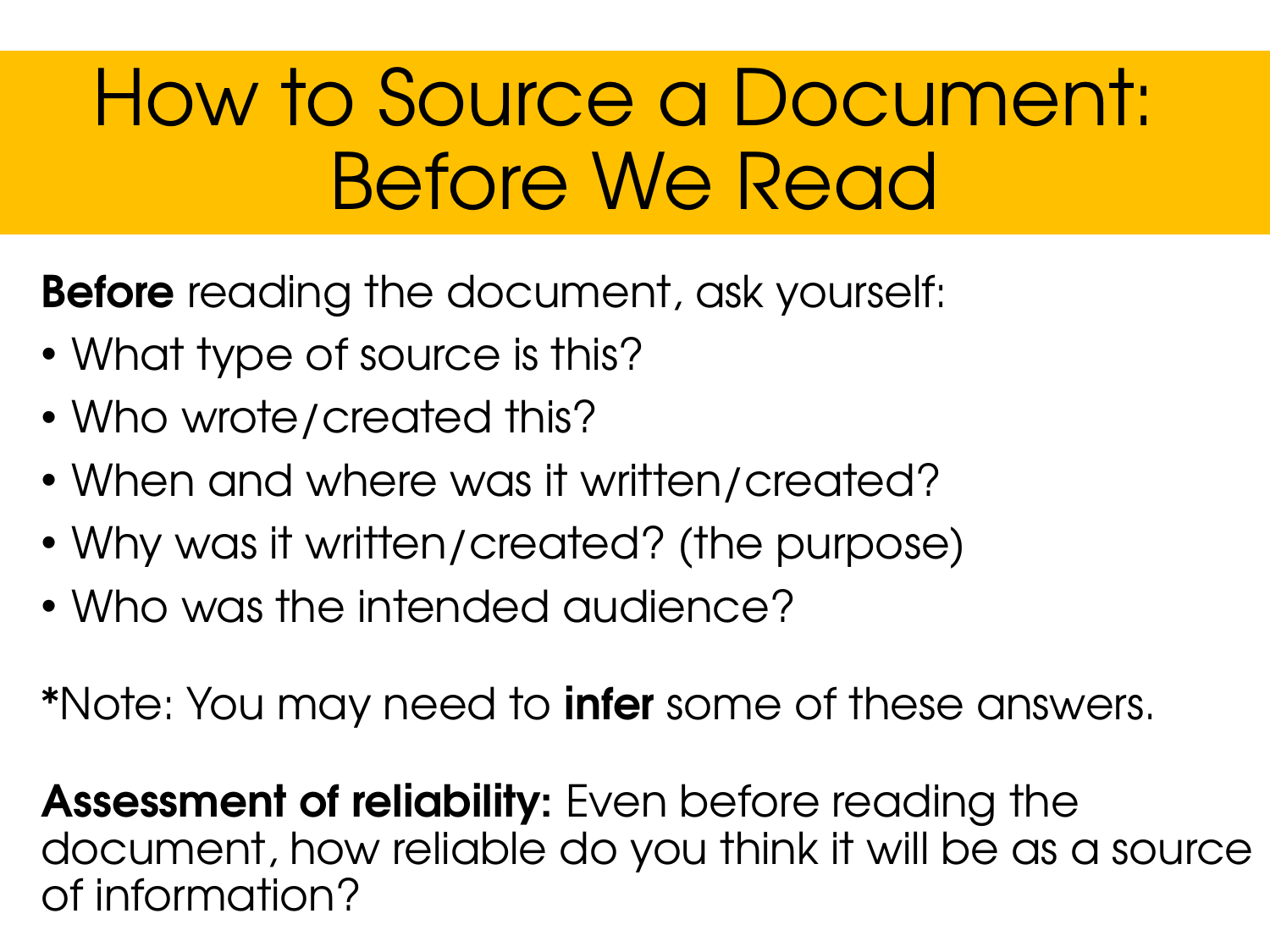

How to Source a Document:
Before We Read
Before reading the document, ask yourself:
What type of source is this?
Who wrote/created this?
When and where was it written/created?
Why was it written/created? (the purpose)
Who was the intended audience?

*Note: You may need to infer some of these answers.

Assessment of reliability: Even before reading the document, how reliable do you think it will be as a source of information?